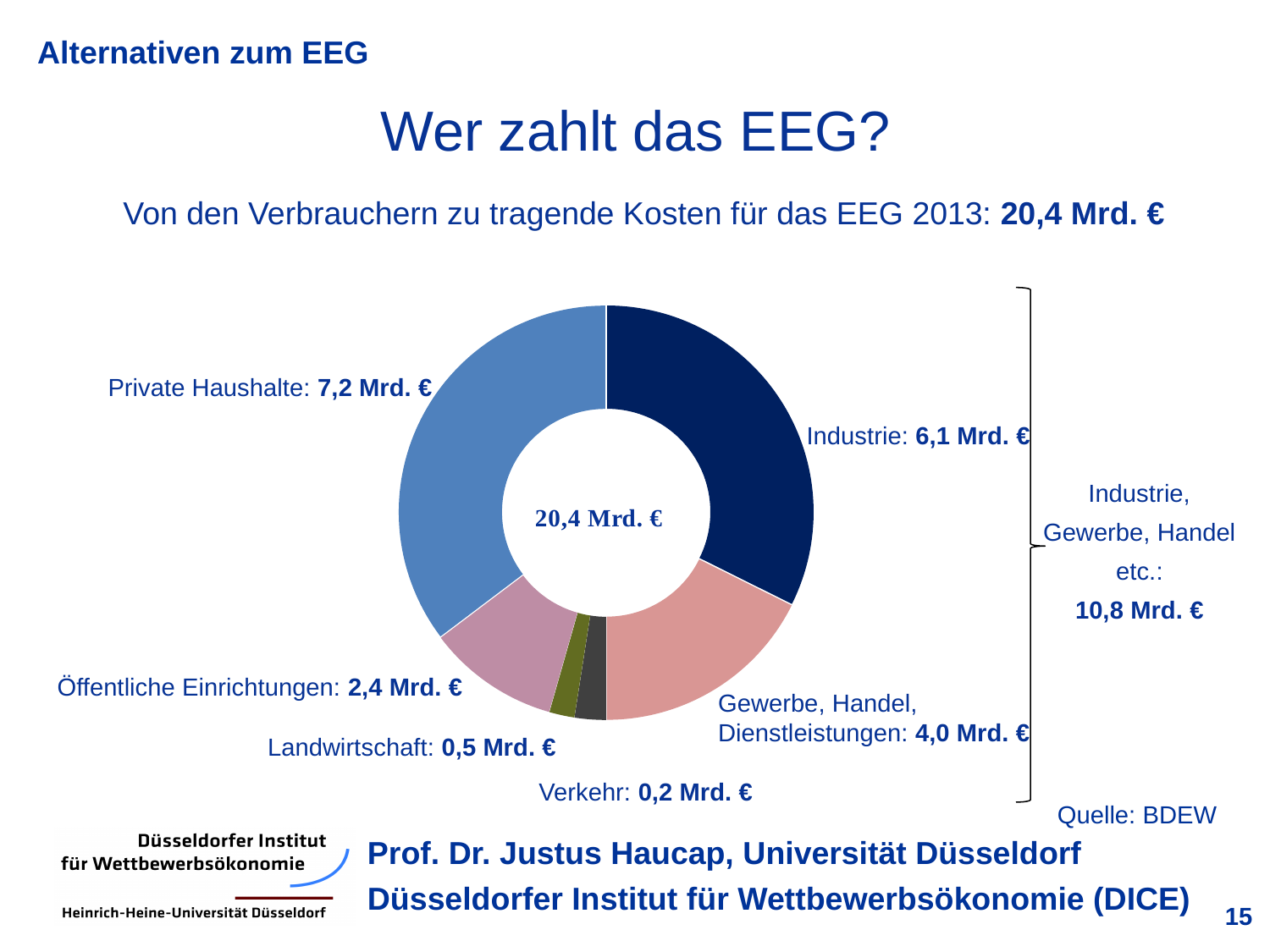

# Wer zahlt das EEG?

### Chart

| Category | Kundengruppe |
|---|---|
| Industrie | 6.6 |
| GHD | 3.6 |
| Verkehr | 0.5 |
| Landwirtschaft | 0.4 |
| Öffentliche Einrichtungen | 2.1 |
| Private Haushalte | 7.2 |
Von den Verbrauchern zu tragende Kosten für das EEG 2013: 20,4 Mrd. €

Private Haushalte: 7,2 Mrd. €
Industrie: 6,1 Mrd. €
Industrie, Gewerbe, Handel etc.:
10,8 Mrd. €
Öffentliche Einrichtungen: 2,4 Mrd. €
Gewerbe, Handel,
Dienstleistungen: 4,0 Mrd. €
Landwirtschaft: 0,5 Mrd. €
Verkehr: 0,2 Mrd. €
Quelle: BDEW